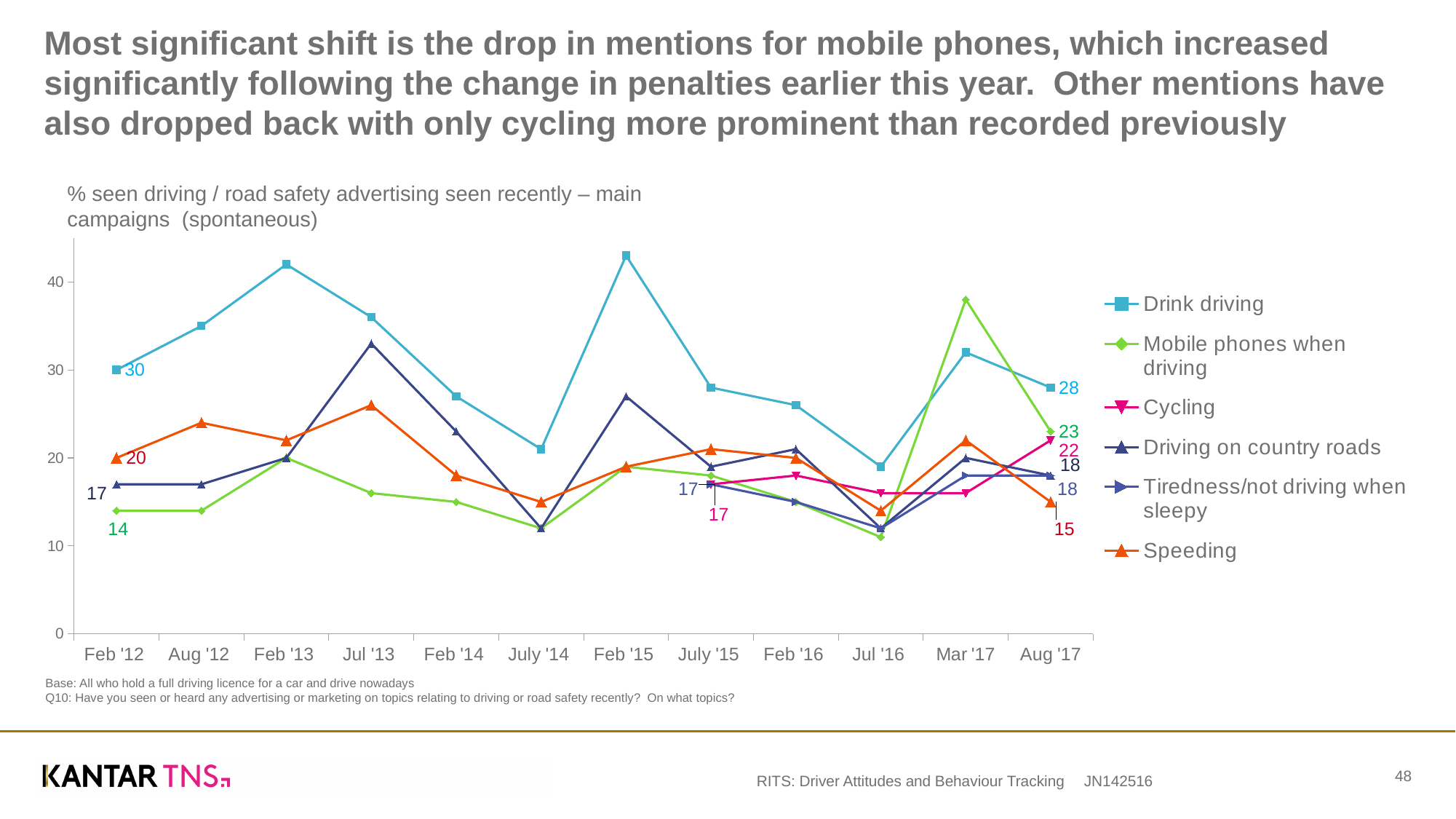

# Most significant shift is the drop in mentions for mobile phones, which increased significantly following the change in penalties earlier this year.  Other mentions have also dropped back with only cycling more prominent than recorded previously

### Chart

| Category | Drink driving | Mobile phones when driving | Cycling | Driving on country roads | Tiredness/not driving when sleepy | Speeding |
|---|---|---|---|---|---|---|
| Feb '12  | 30.0 | 14.0 | None | 17.0 | None | 20.0 |
| Aug '12  | 35.0 | 14.0 | None | 17.0 | None | 24.0 |
| Feb '13  | 42.0 | 20.0 | None | 20.0 | None | 22.0 |
| Jul '13  | 36.0 | 16.0 | None | 33.0 | None | 26.0 |
| Feb '14  | 27.0 | 15.0 | None | 23.0 | None | 18.0 |
| July '14  | 21.0 | 12.0 | None | 12.0 | None | 15.0 |
| Feb '15  | 43.0 | 19.0 | None | 27.0 | None | 19.0 |
| July '15  | 28.0 | 18.0 | 17.0 | 19.0 | 17.0 | 21.0 |
| Feb '16  | 26.0 | 15.0 | 18.0 | 21.0 | 15.0 | 20.0 |
| Jul '16  | 19.0 | 11.0 | 16.0 | 12.0 | 12.0 | 14.0 |
| Mar '17 | 32.0 | 38.0 | 16.0 | 20.0 | 18.0 | 22.0 |
| Aug '17 | 28.0 | 23.0 | 22.0 | 18.0 | 18.0 | 15.0 |
% seen driving / road safety advertising seen recently – main campaigns  (spontaneous)
Base: All who hold a full driving licence for a car and drive nowadays
Q10: Have you seen or heard any advertising or marketing on topics relating to driving or road safety recently?  On what topics?
48